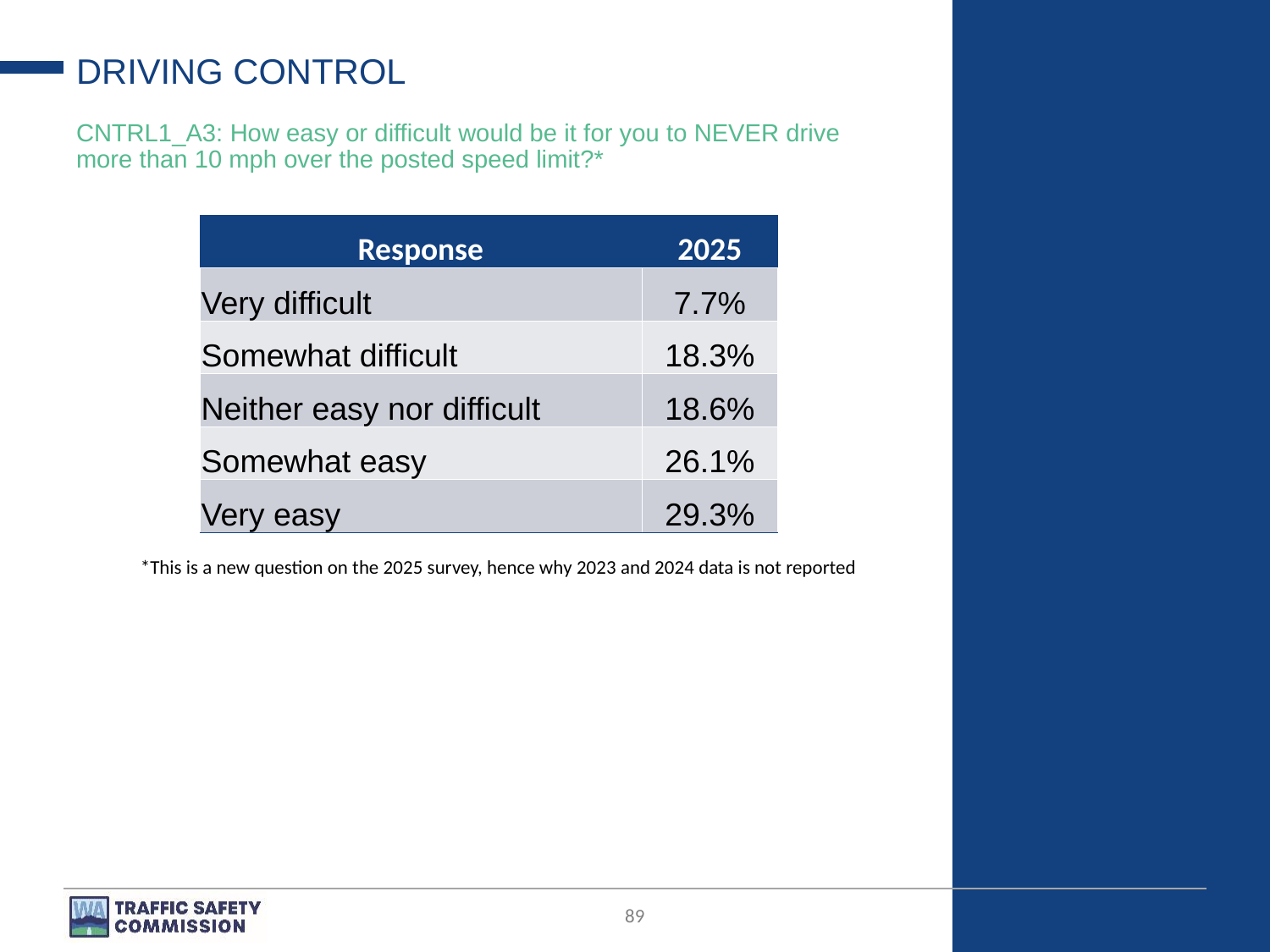

# DRIVING CONTROL
CNTRL1_A3: How easy or difficult would be it for you to NEVER drive more than 10 mph over the posted speed limit?*
| Response | 2025 |
| --- | --- |
| Very difficult | 7.7% |
| Somewhat difficult | 18.3% |
| Neither easy nor difficult | 18.6% |
| Somewhat easy | 26.1% |
| Very easy | 29.3% |
*This is a new question on the 2025 survey, hence why 2023 and 2024 data is not reported